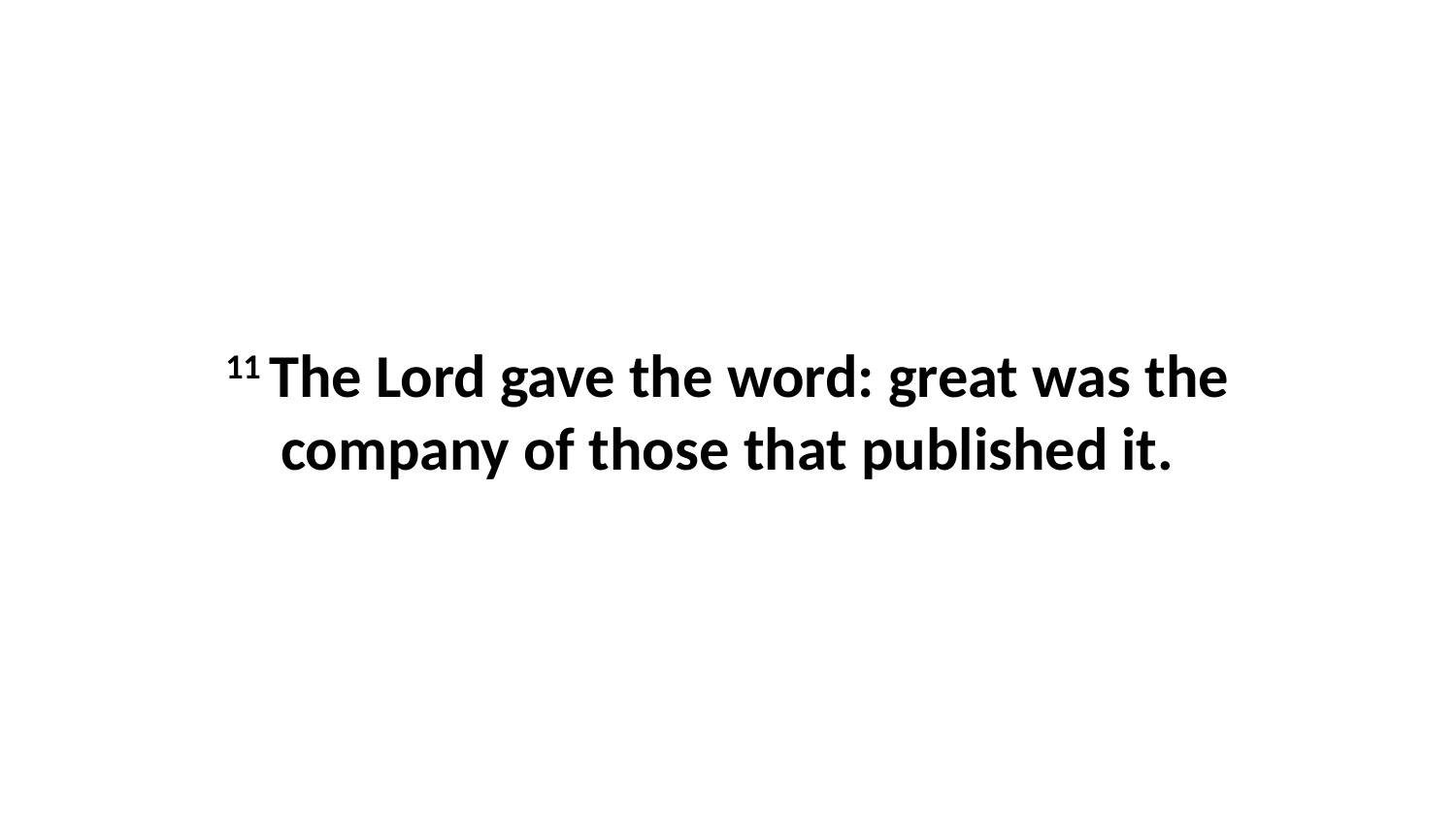

11 The Lord gave the word: great was the company of those that published it.